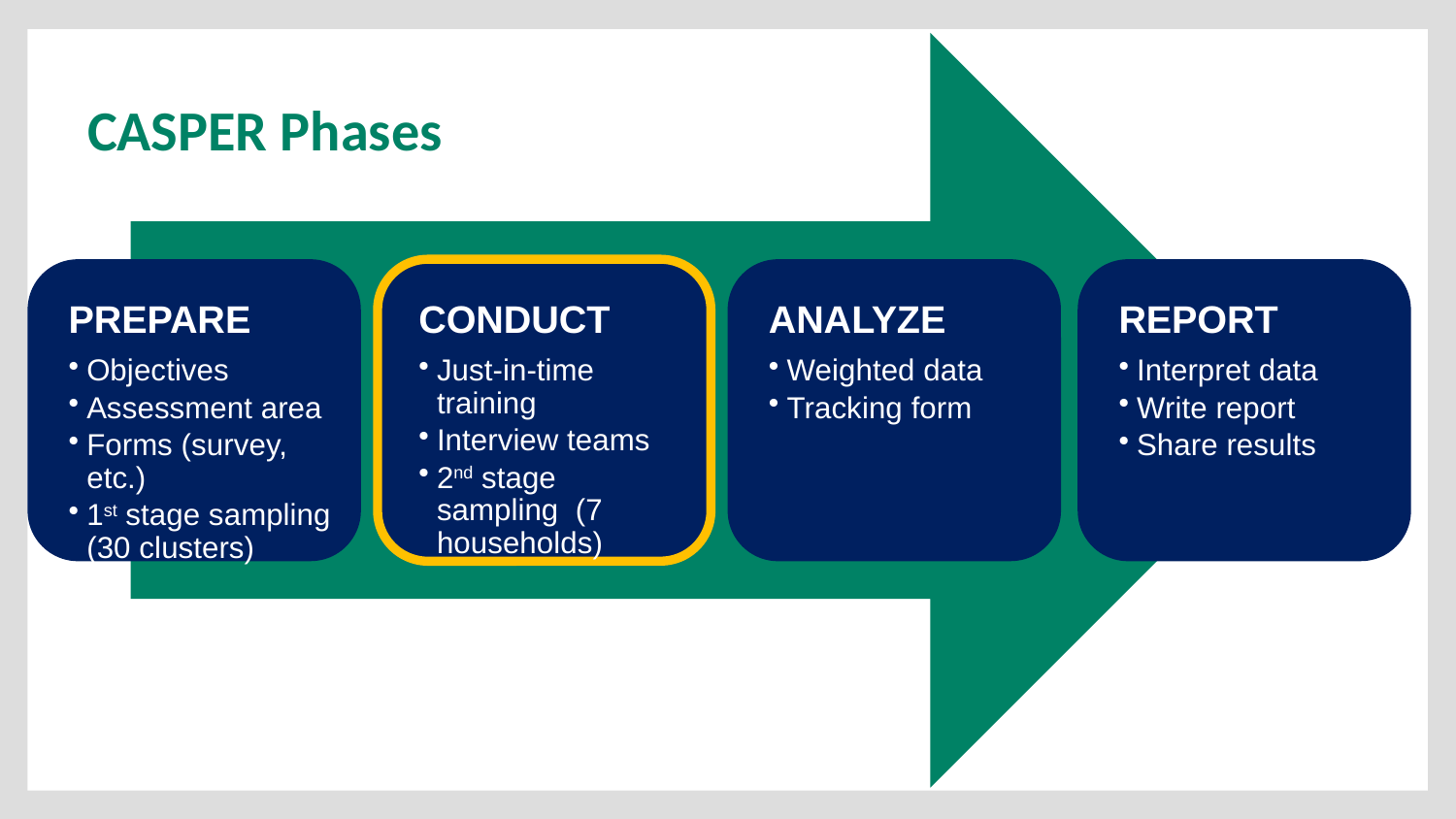

PREPARE
Objectives
Assessment area
Forms (survey, etc.)
1st stage sampling (30 clusters)
CONDUCT
Just-in-time training
Interview teams
2nd stage sampling  (7 households)
ANALYZE
Weighted data
Tracking form
REPORT
Interpret data
Write report
Share results
# CASPER Phases